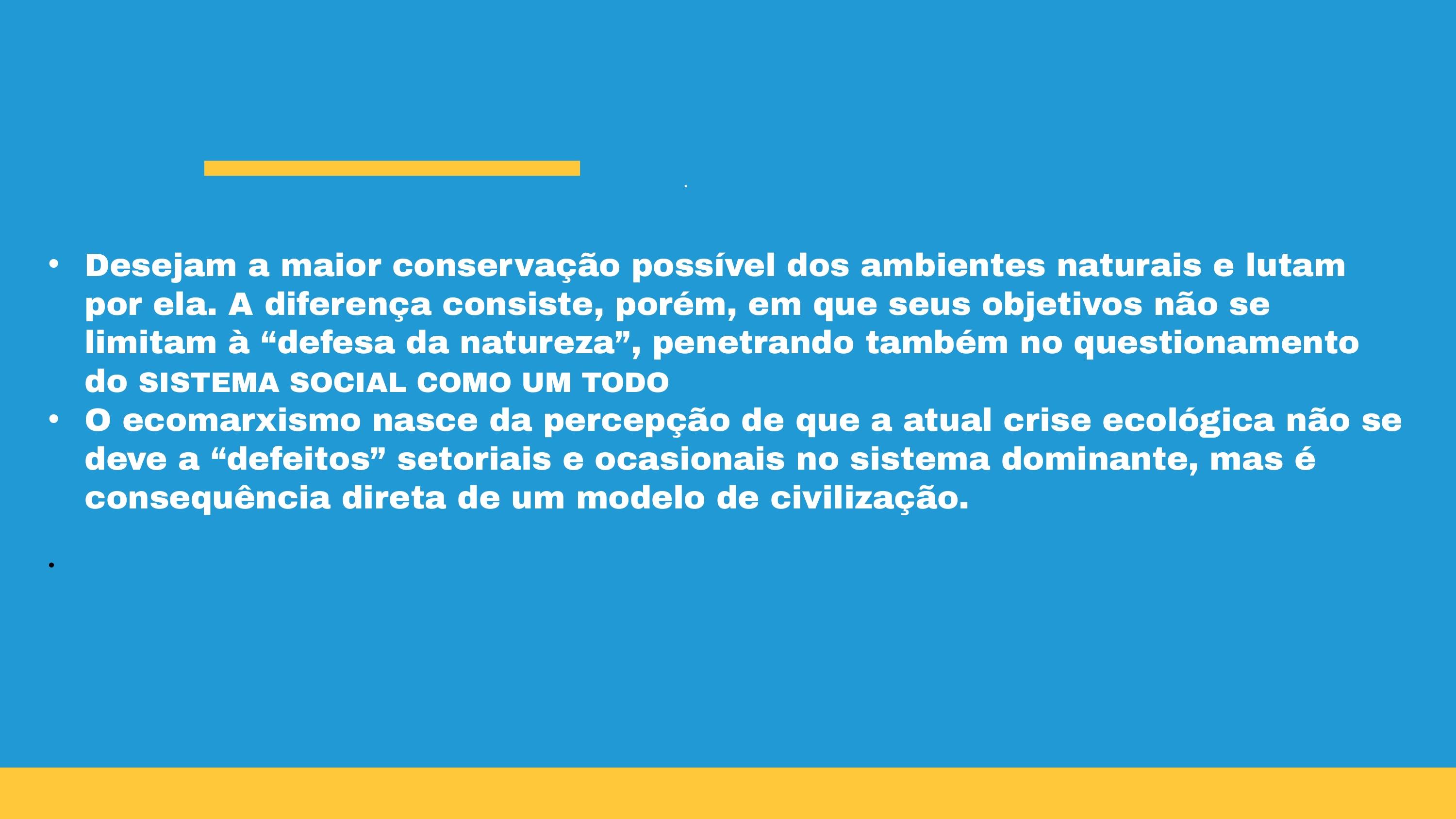

.
Desejam a maior conservação possível dos ambientes naturais e lutam por ela. A diferença consiste, porém, em que seus objetivos não se limitam à “defesa da natureza”, penetrando também no questionamento do SISTEMA SOCIAL COMO UM TODO
O ecomarxismo nasce da percepção de que a atual crise ecológica não se deve a “defeitos” setoriais e ocasionais no sistema dominante, mas é consequência direta de um modelo de civilização.